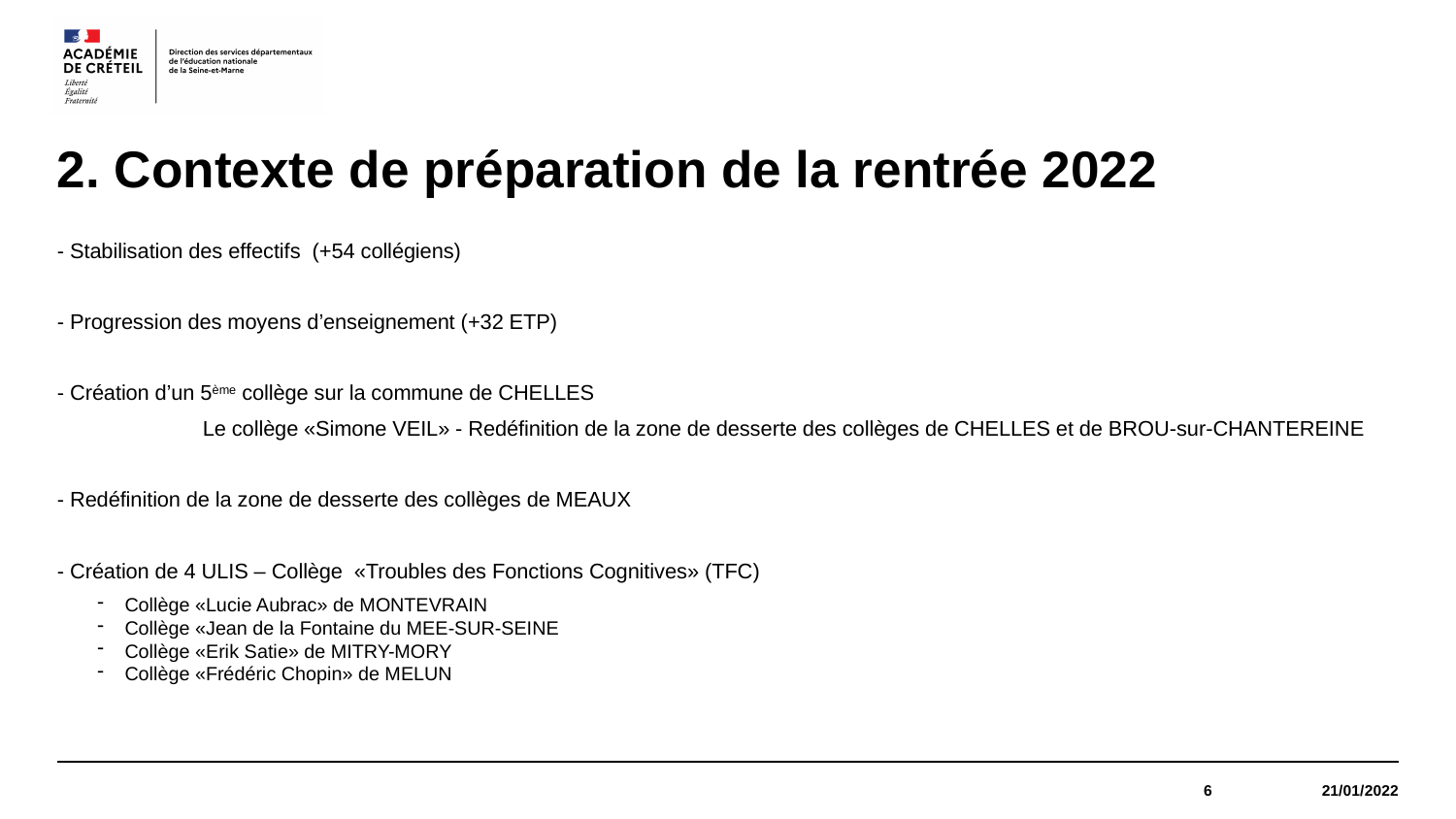

# 2. Contexte de préparation de la rentrée 2022
- Stabilisation des effectifs  (+54 collégiens)

- Progression des moyens d’enseignement (+32 ETP)

- Création d’un 5ème collège sur la commune de CHELLES
	Le collège «Simone VEIL» - Redéfinition de la zone de desserte des collèges de CHELLES et de BROU-sur-CHANTEREINE

- Redéfinition de la zone de desserte des collèges de MEAUX

- Création de 4 ULIS – Collège  «Troubles des Fonctions Cognitives» (TFC)
Collège «Lucie Aubrac» de MONTEVRAIN
Collège «Jean de la Fontaine du MEE-SUR-SEINE
Collège «Erik Satie» de MITRY-MORY
Collège «Frédéric Chopin» de MELUN
6
21/01/2022